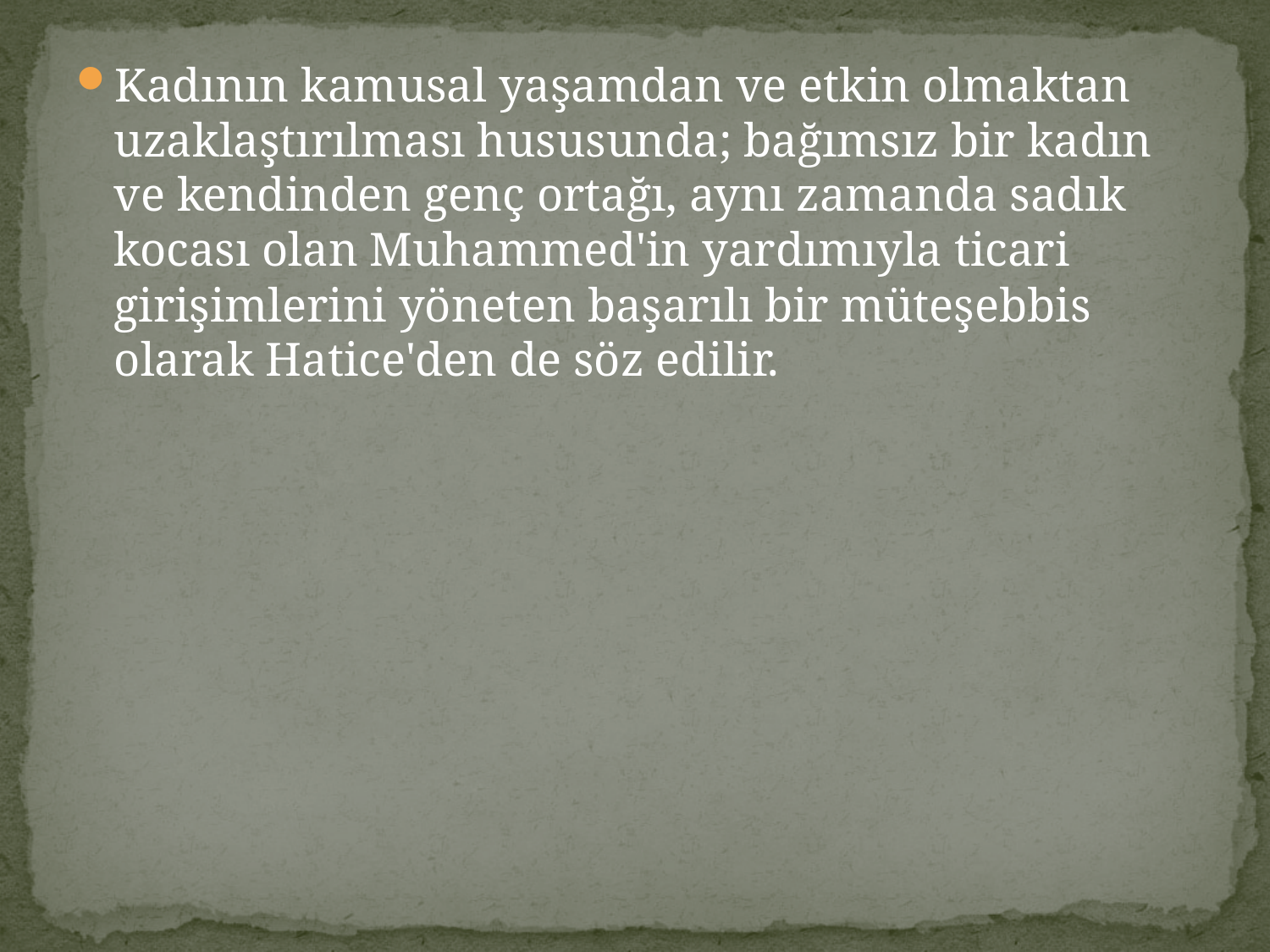

Kadının kamusal yaşamdan ve etkin olmaktan uzaklaştırılması hususunda; bağımsız bir kadın ve kendinden genç ortağı, aynı zamanda sadık kocası olan Muhammed'in yardımıyla ticari girişimlerini yöneten başarılı bir müteşebbis olarak Hatice'den de söz edilir.